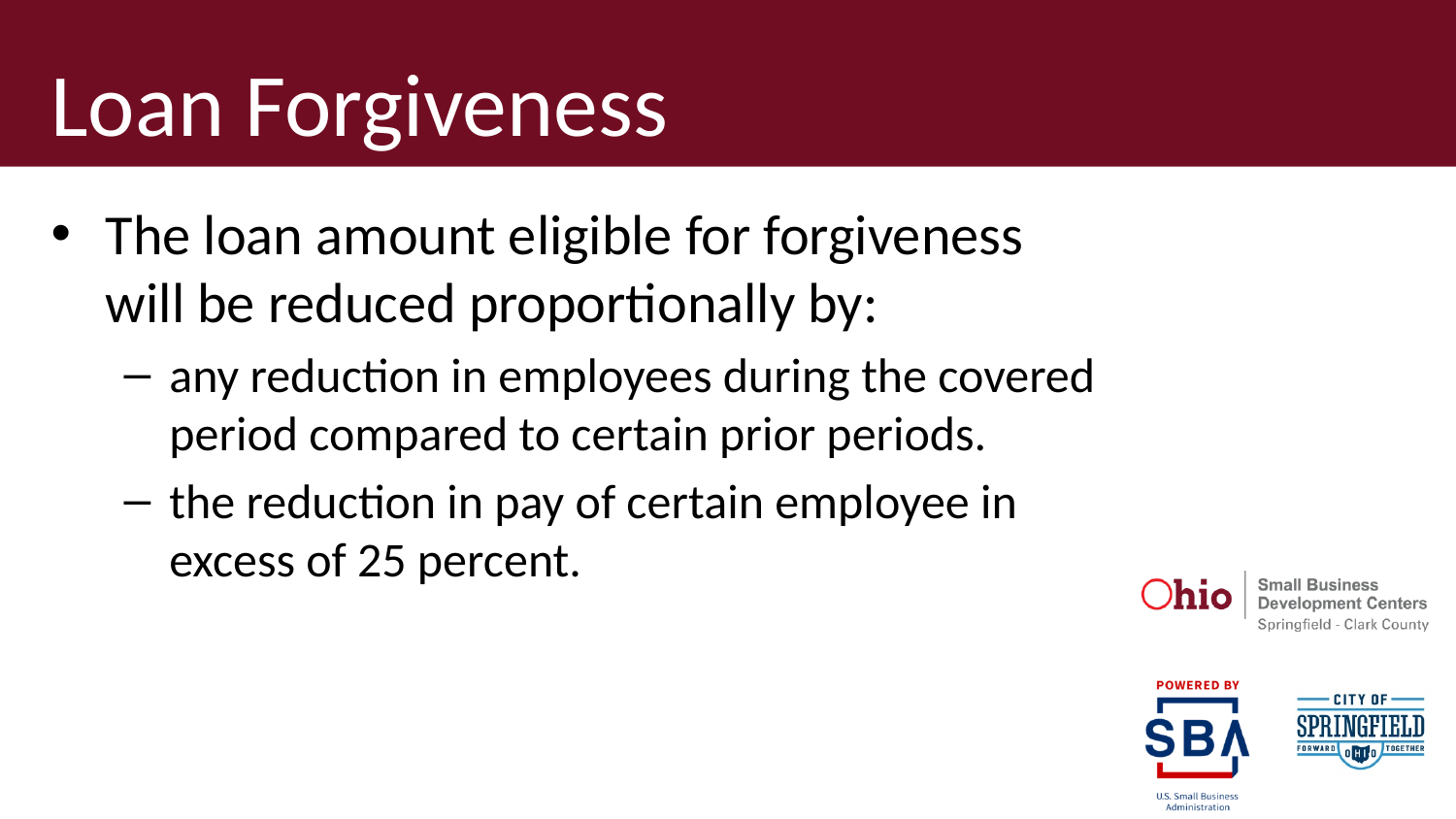

# Loan Forgiveness
The loan amount eligible for forgiveness will be reduced proportionally by:
any reduction in employees during the covered period compared to certain prior periods.
the reduction in pay of certain employee in excess of 25 percent.